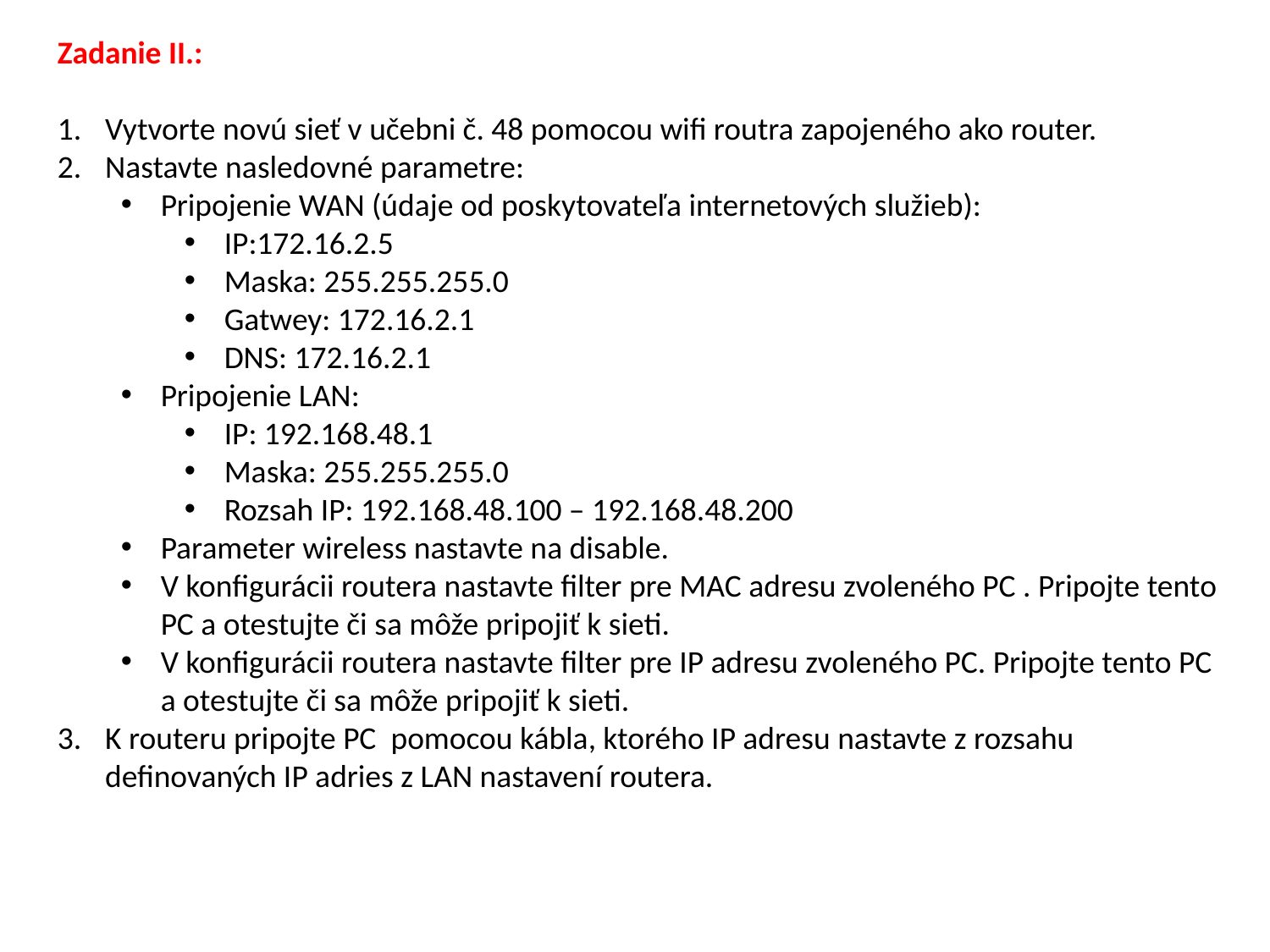

Zadanie II.:

Vytvorte novú sieť v učebni č. 48 pomocou wifi routra zapojeného ako router.
Nastavte nasledovné parametre:
Pripojenie WAN (údaje od poskytovateľa internetových služieb):
IP:172.16.2.5
Maska: 255.255.255.0
Gatwey: 172.16.2.1
DNS: 172.16.2.1
Pripojenie LAN:
IP: 192.168.48.1
Maska: 255.255.255.0
Rozsah IP: 192.168.48.100 – 192.168.48.200
Parameter wireless nastavte na disable.
V konfigurácii routera nastavte filter pre MAC adresu zvoleného PC . Pripojte tento PC a otestujte či sa môže pripojiť k sieti.
V konfigurácii routera nastavte filter pre IP adresu zvoleného PC. Pripojte tento PC a otestujte či sa môže pripojiť k sieti.
K routeru pripojte PC  pomocou kábla, ktorého IP adresu nastavte z rozsahu definovaných IP adries z LAN nastavení routera.